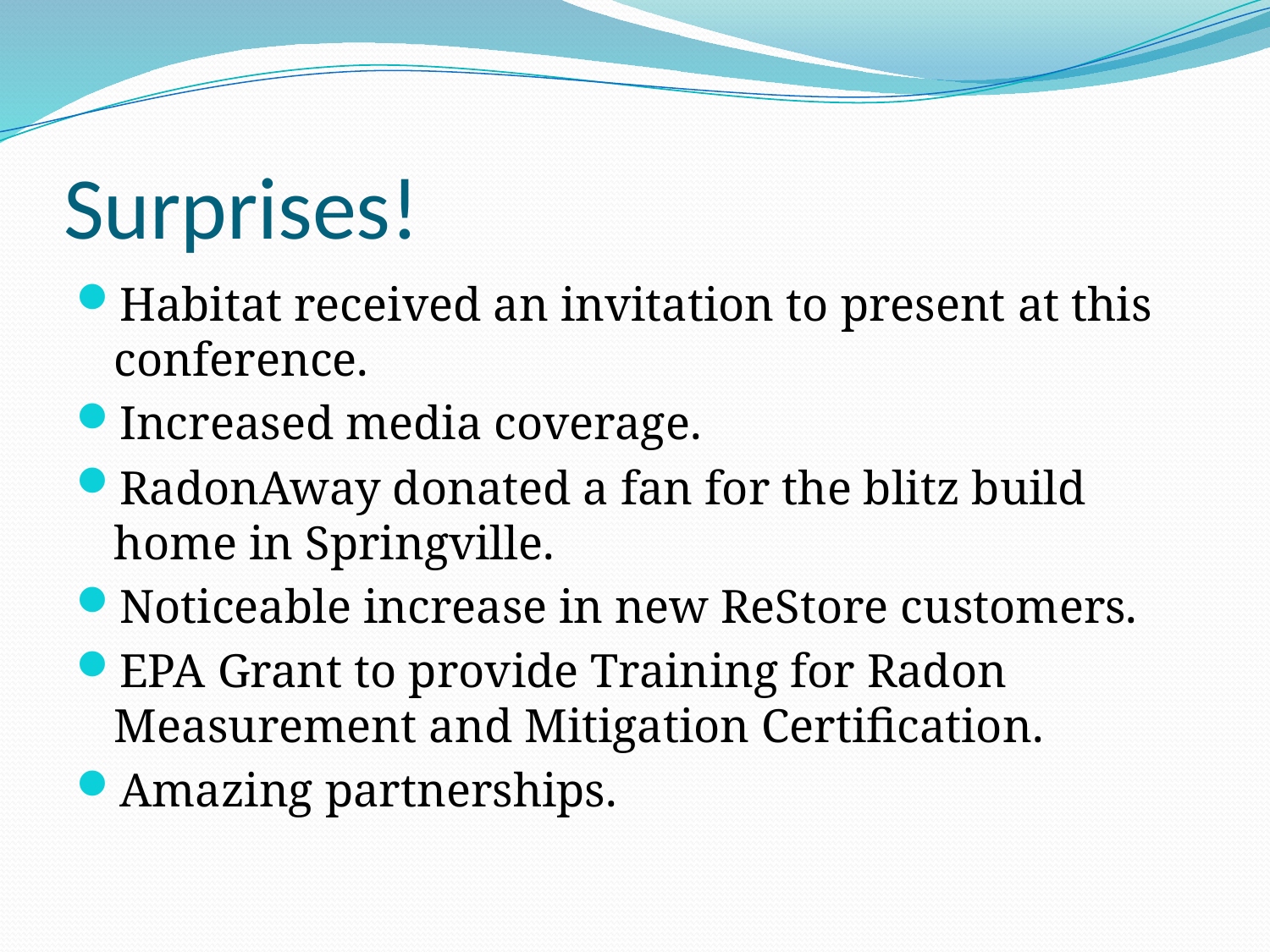

# Surprises!
Habitat received an invitation to present at this conference.
Increased media coverage.
RadonAway donated a fan for the blitz build home in Springville.
Noticeable increase in new ReStore customers.
EPA Grant to provide Training for Radon Measurement and Mitigation Certification.
Amazing partnerships.